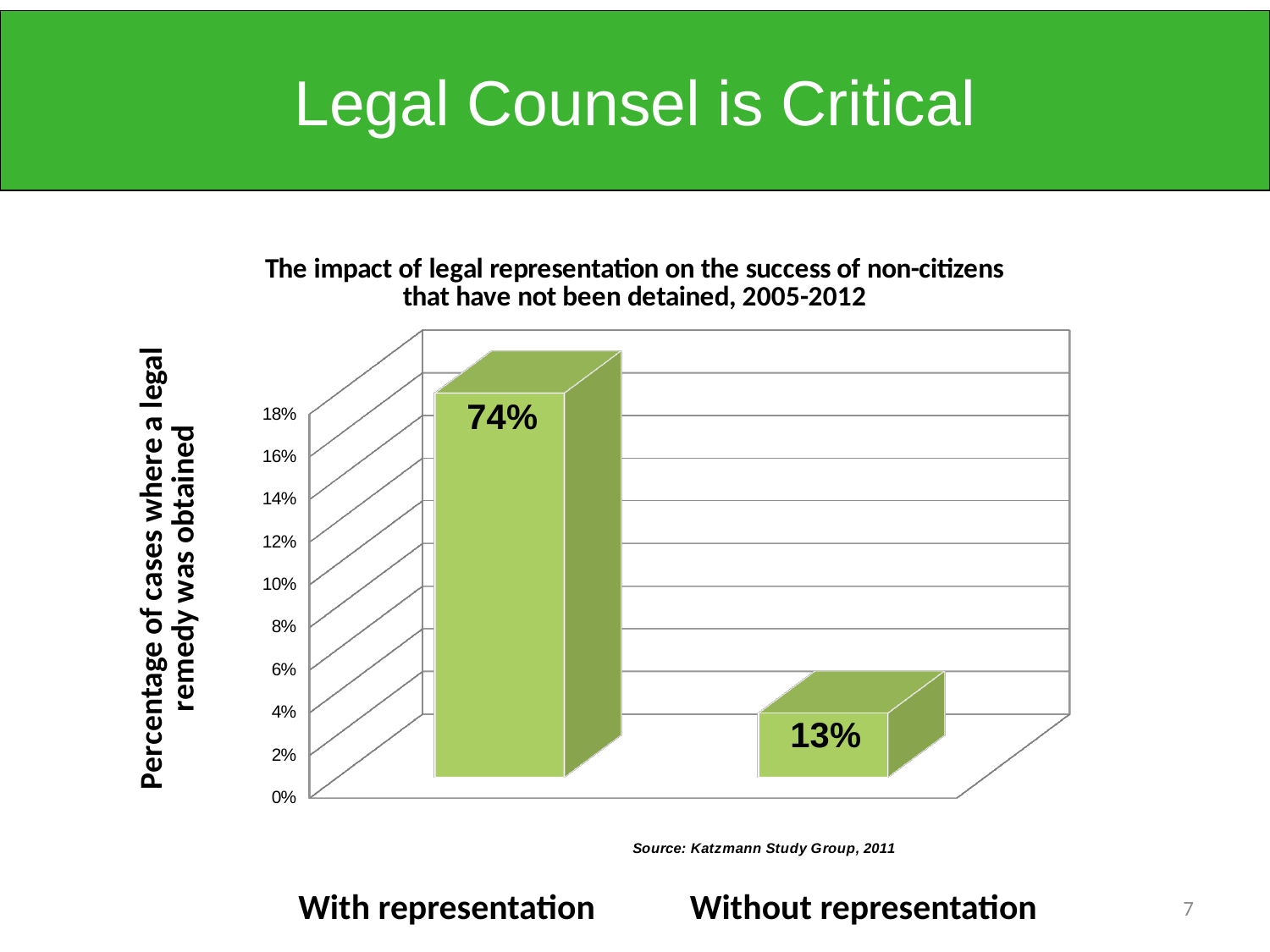

Legal Counsel is Critical

[unsupported chart]

With representation
Without representation
7